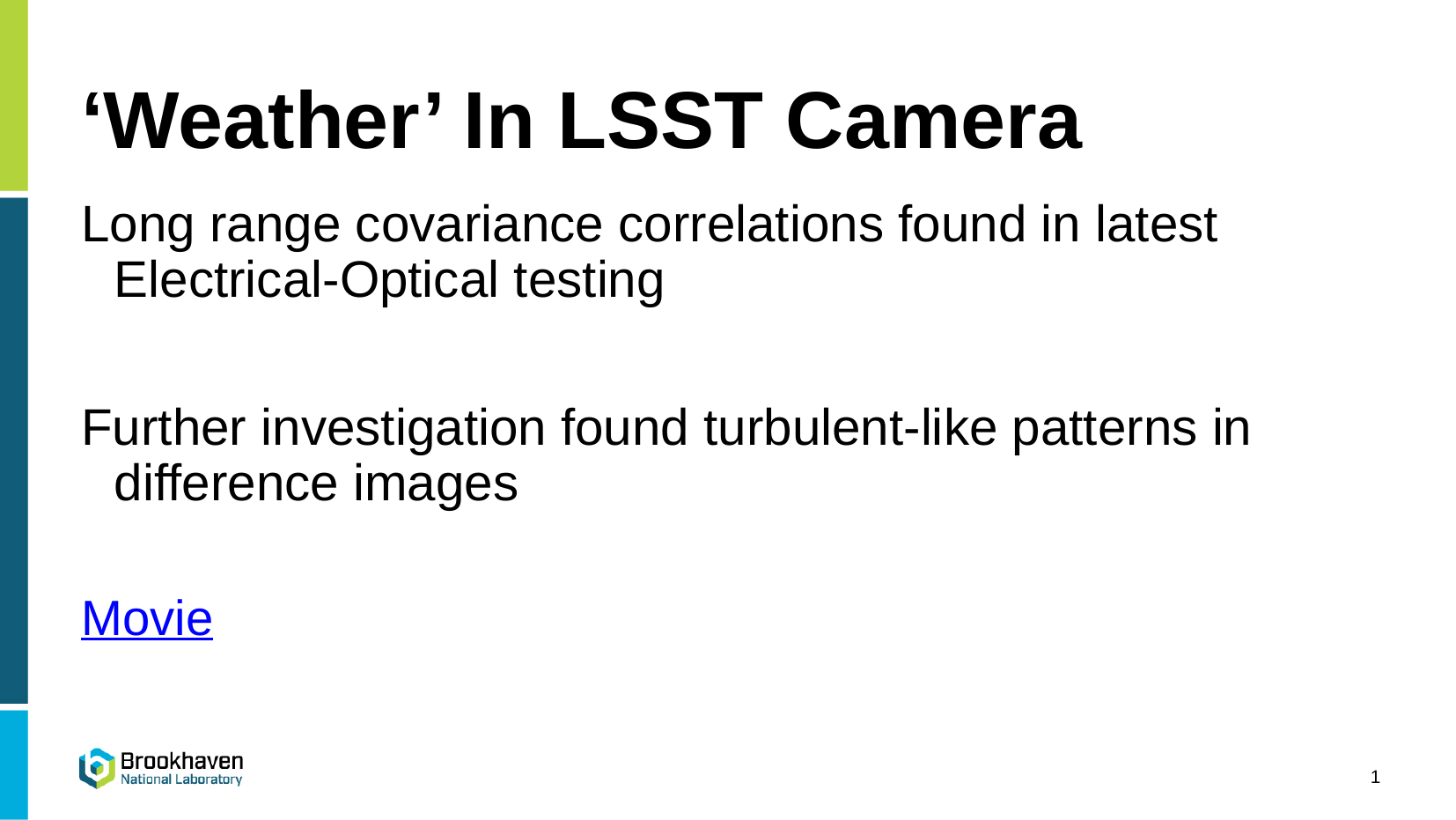

# ‘Weather’ In LSST Camera
Long range covariance correlations found in latest Electrical-Optical testing

Further investigation found turbulent-like patterns in difference images

Movie
1